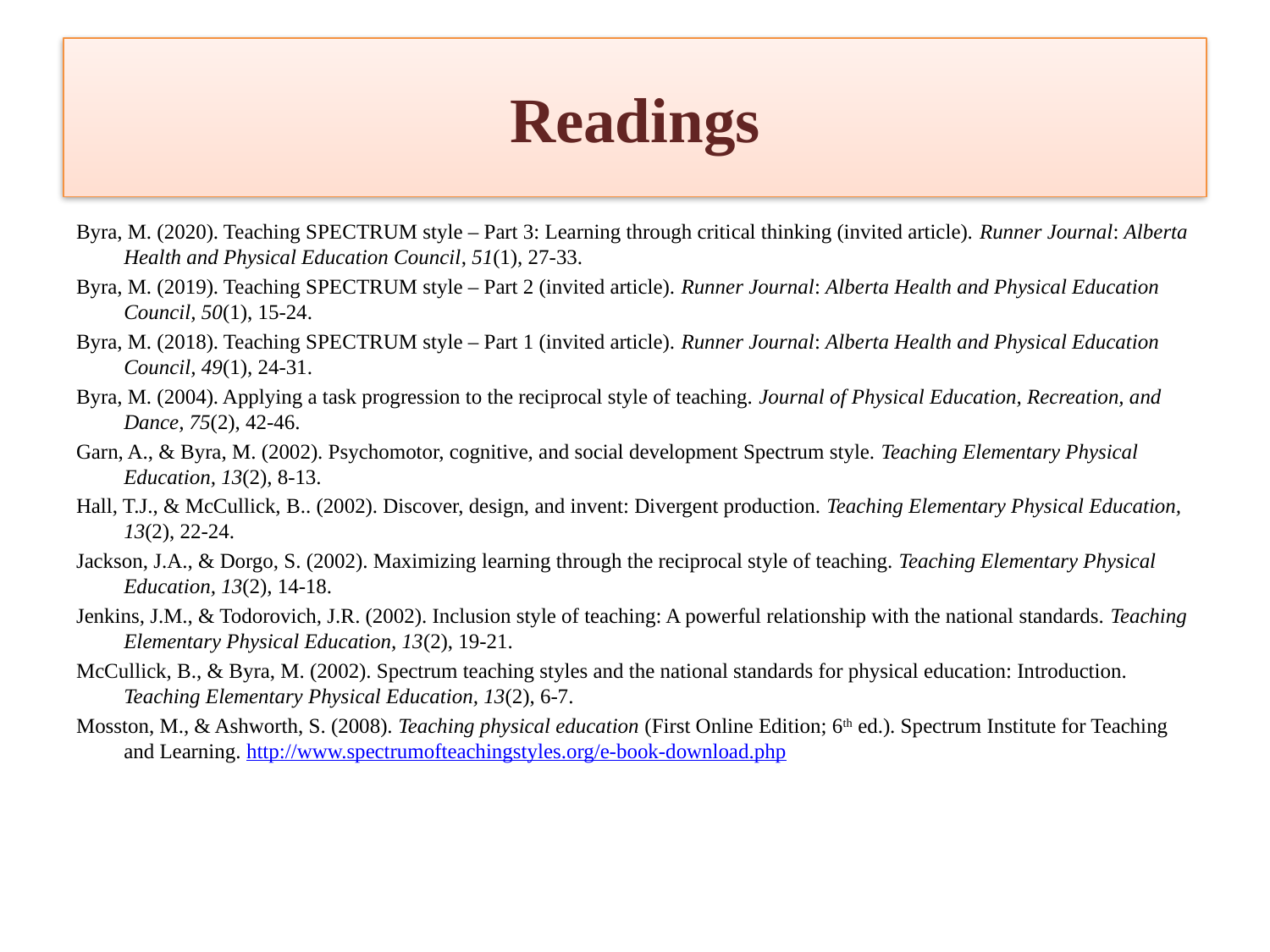

# Readings
Byra, M. (2020). Teaching SPECTRUM style – Part 3: Learning through critical thinking (invited article). Runner Journal: Alberta Health and Physical Education Council, 51(1), 27-33.
Byra, M. (2019). Teaching SPECTRUM style – Part 2 (invited article). Runner Journal: Alberta Health and Physical Education Council, 50(1), 15-24.
Byra, M. (2018). Teaching SPECTRUM style – Part 1 (invited article). Runner Journal: Alberta Health and Physical Education Council, 49(1), 24-31.
Byra, M. (2004). Applying a task progression to the reciprocal style of teaching. Journal of Physical Education, Recreation, and Dance, 75(2), 42-46.
Garn, A., & Byra, M. (2002). Psychomotor, cognitive, and social development Spectrum style. Teaching Elementary Physical Education, 13(2), 8-13.
Hall, T.J., & McCullick, B.. (2002). Discover, design, and invent: Divergent production. Teaching Elementary Physical Education, 13(2), 22-24.
Jackson, J.A., & Dorgo, S. (2002). Maximizing learning through the reciprocal style of teaching. Teaching Elementary Physical Education, 13(2), 14-18.
Jenkins, J.M., & Todorovich, J.R. (2002). Inclusion style of teaching: A powerful relationship with the national standards. Teaching Elementary Physical Education, 13(2), 19-21.
McCullick, B., & Byra, M. (2002). Spectrum teaching styles and the national standards for physical education: Introduction. Teaching Elementary Physical Education, 13(2), 6-7.
Mosston, M., & Ashworth, S. (2008). Teaching physical education (First Online Edition; 6th ed.). Spectrum Institute for Teaching and Learning. http://www.spectrumofteachingstyles.org/e-book-download.php